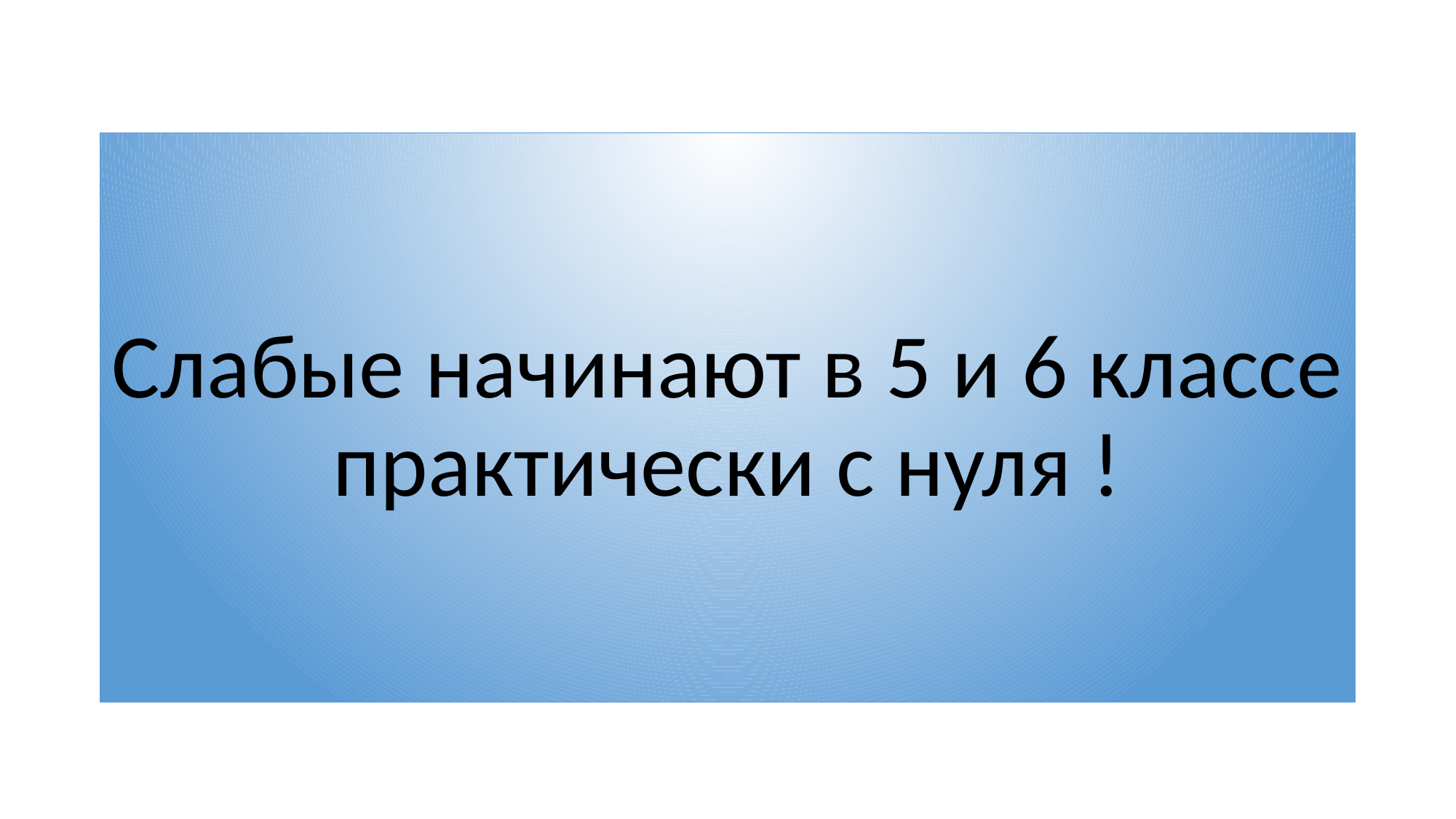

# Слабые начинают в 5 и 6 классе практически с нуля !